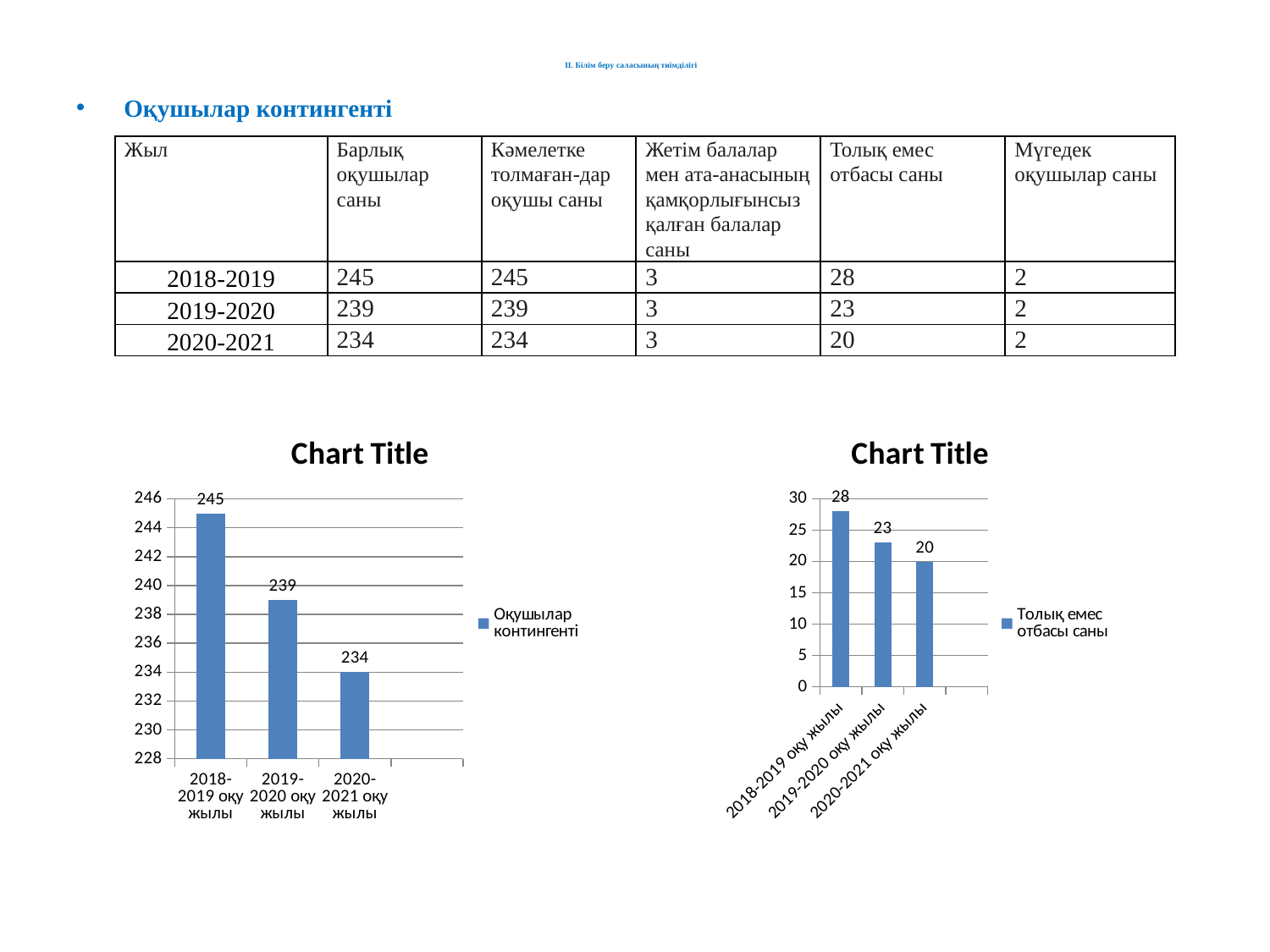

# II. Білім беру саласының тиімділігі
Оқушылар контингенті

| Жыл | Барлық оқушылар саны | Кәмелетке толмаған-дар оқушы саны | Жетім балалар мен ата-анасының қамқорлығынсыз қалған балалар саны | Толық емес отбасы саны | Мүгедек оқушылар саны |
| --- | --- | --- | --- | --- | --- |
| 2018-2019 | 245 | 245 | 3 | 28 | 2 |
| 2019-2020 | 239 | 239 | 3 | 23 | 2 |
| 2020-2021 | 234 | 234 | 3 | 20 | 2 |

[unsupported chart]

[unsupported chart]